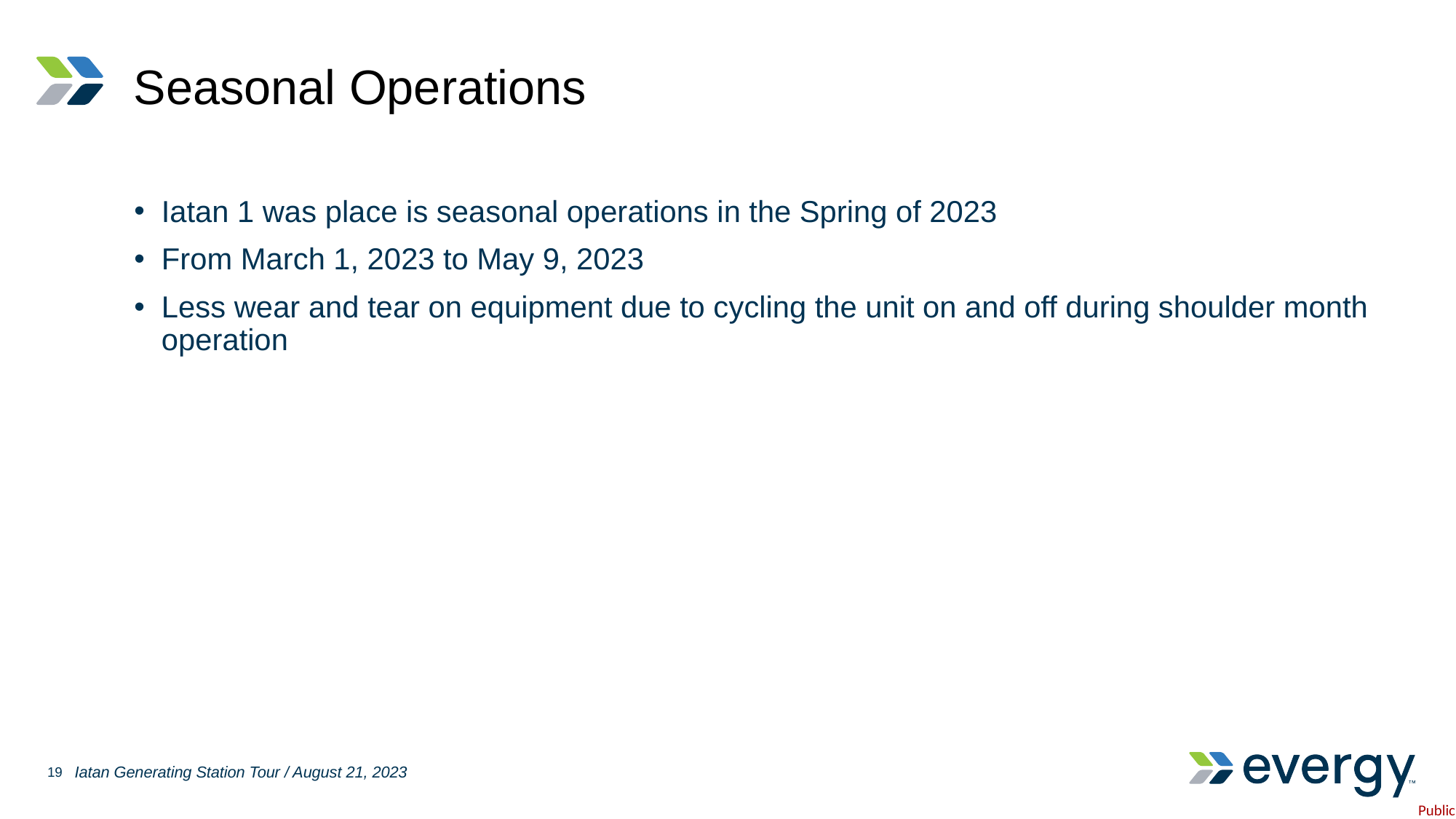

Seasonal Operations

Iatan 1 was place is seasonal operations in the Spring of 2023
From March 1, 2023 to May 9, 2023
Less wear and tear on equipment due to cycling the unit on and off during shoulder month operation
19
Iatan Generating Station Tour / August 21, 2023